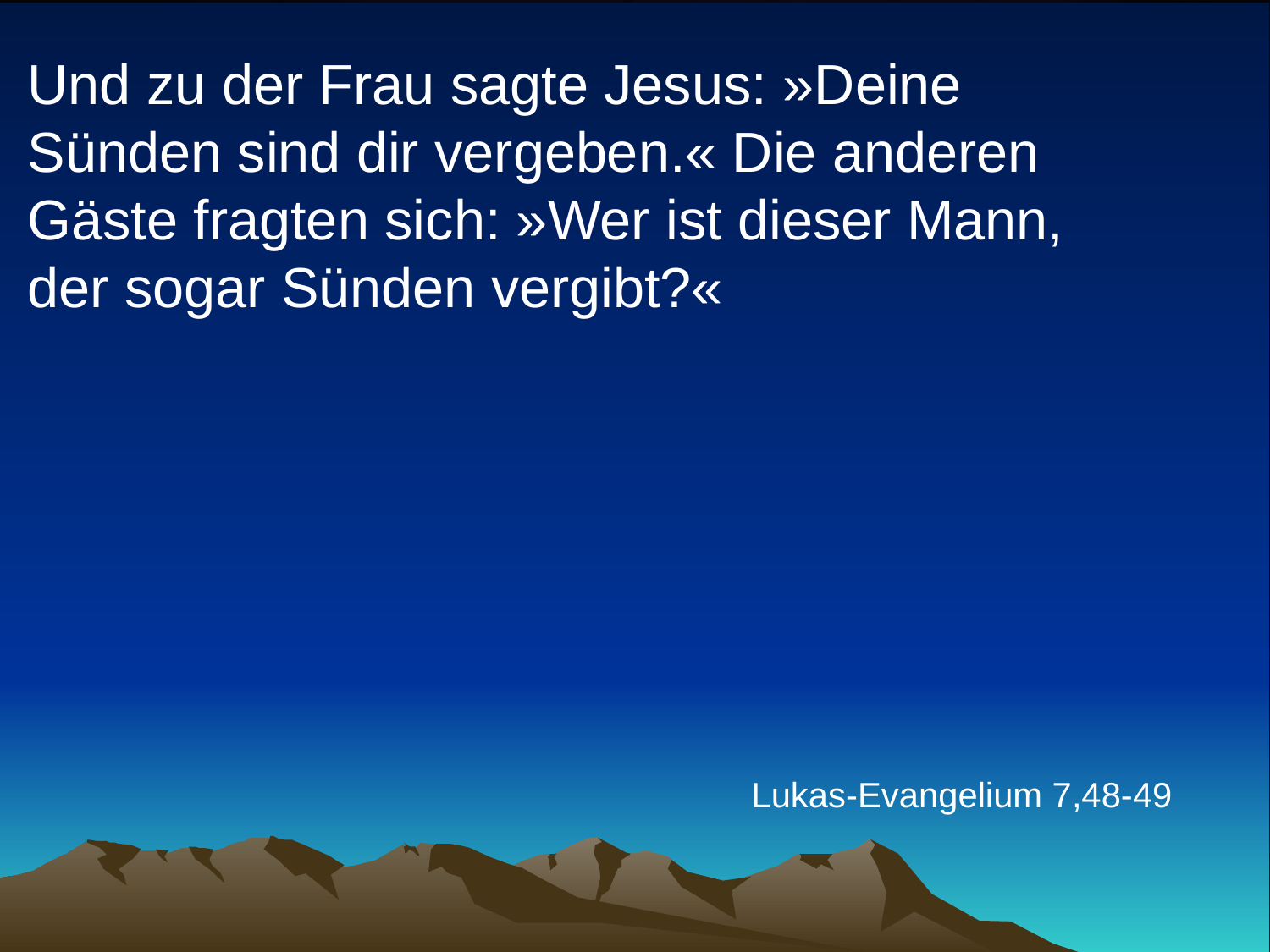

# Und zu der Frau sagte Jesus: »Deine Sünden sind dir vergeben.« Die anderen Gäste fragten sich: »Wer ist dieser Mann, der sogar Sünden vergibt?«
Lukas-Evangelium 7,48-49